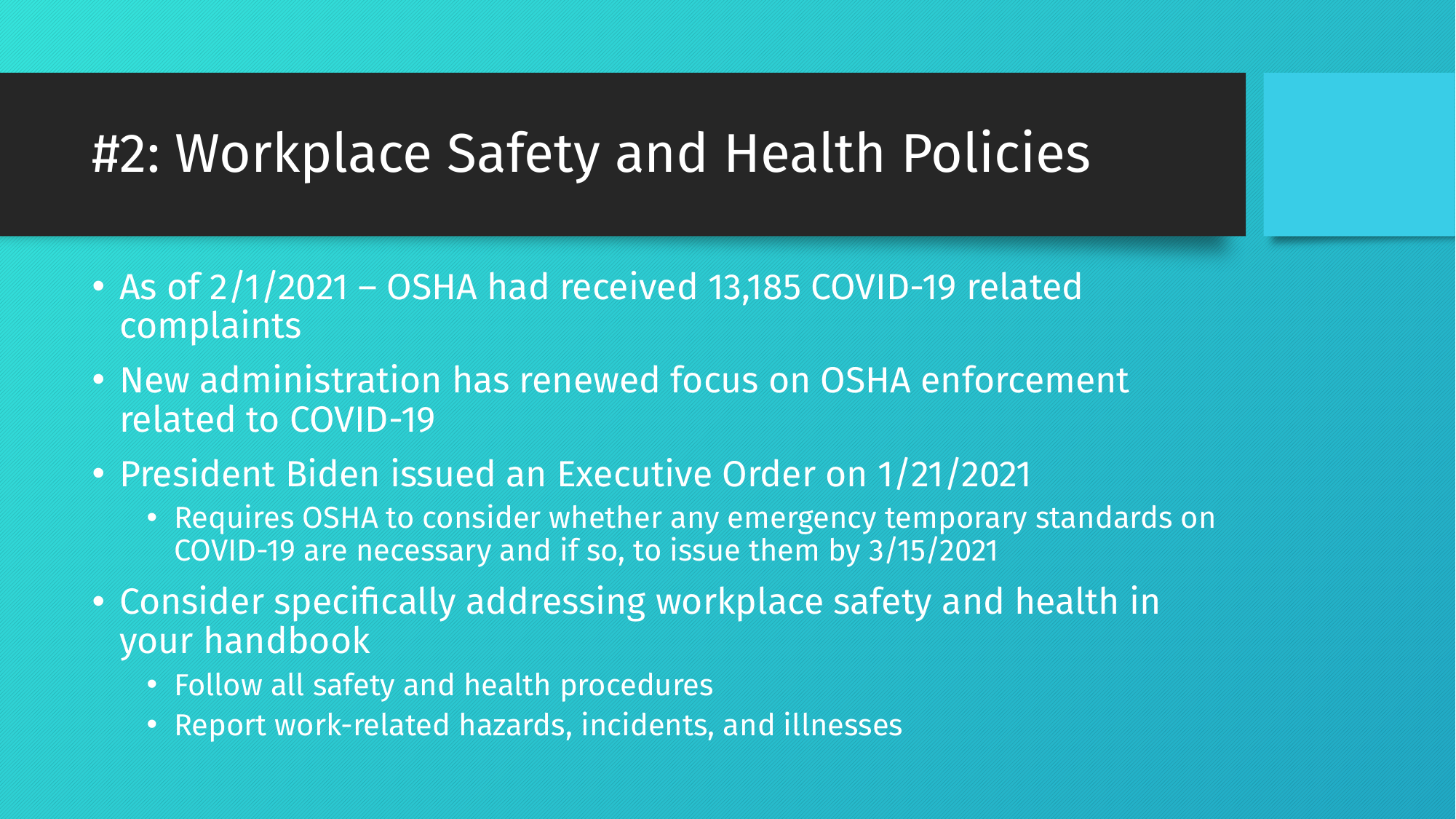

# #2: Workplace Safety and Health Policies
As of 2/1/2021 – OSHA had received 13,185 COVID-19 related complaints
New administration has renewed focus on OSHA enforcement related to COVID-19
President Biden issued an Executive Order on 1/21/2021
Requires OSHA to consider whether any emergency temporary standards on COVID-19 are necessary and if so, to issue them by 3/15/2021
Consider specifically addressing workplace safety and health in your handbook
Follow all safety and health procedures
Report work-related hazards, incidents, and illnesses